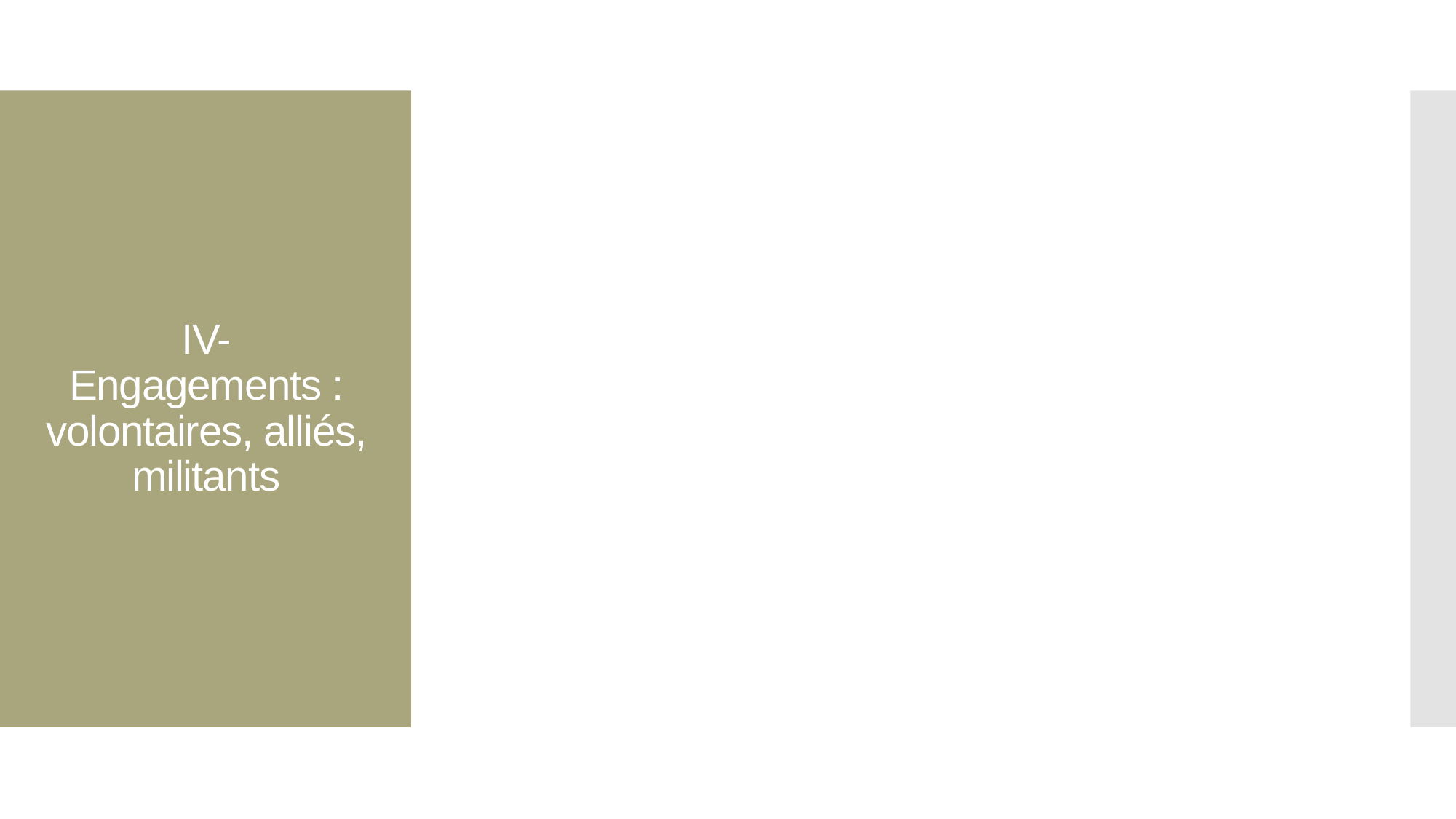

# IV- Engagements : volontaires, alliés, militants